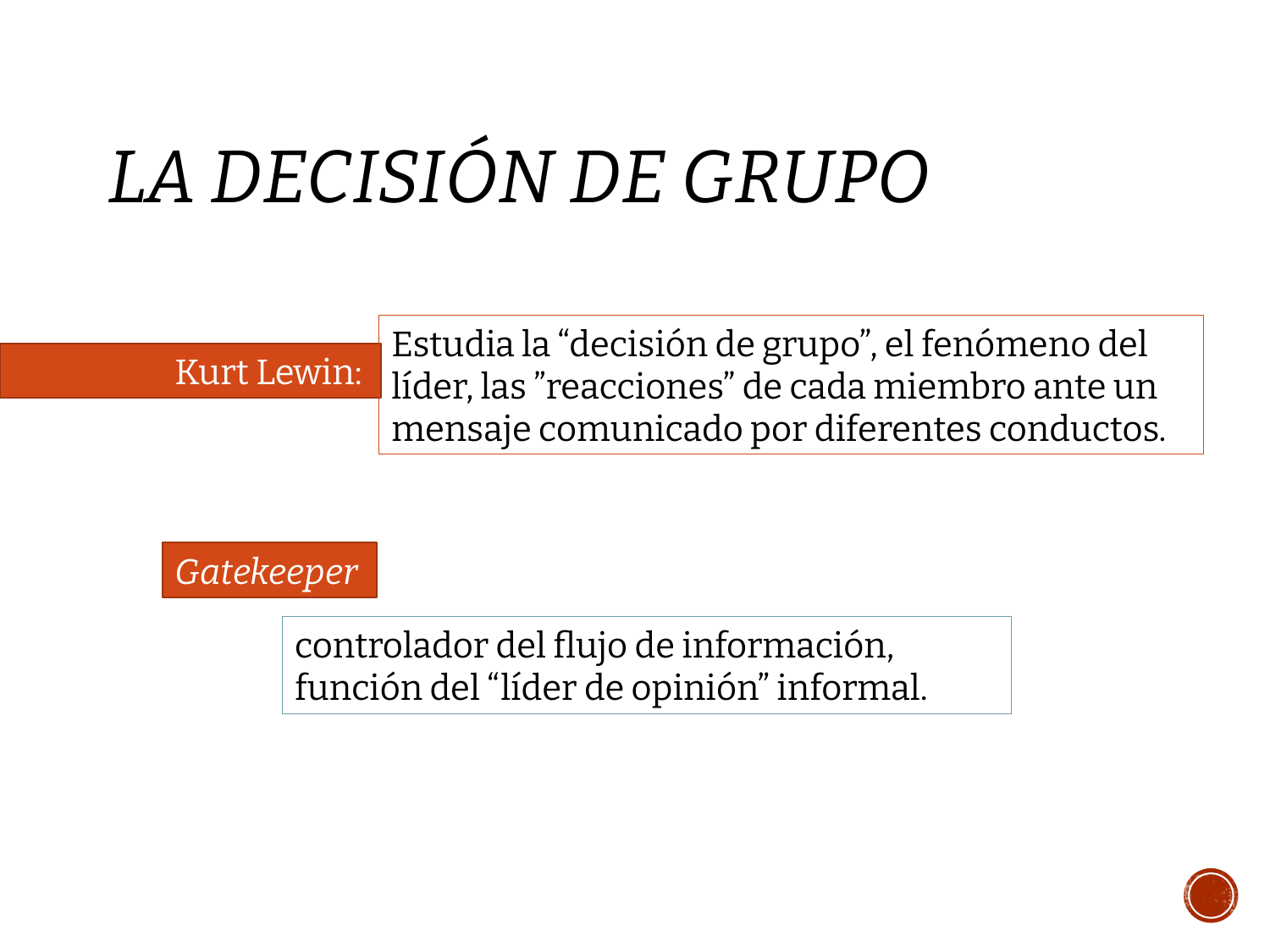

# La decisión de grupo
Estudia la “decisión de grupo”, el fenómeno del líder, las ”reacciones” de cada miembro ante un mensaje comunicado por diferentes conductos.
Kurt Lewin:
Gatekeeper
controlador del flujo de información, función del “líder de opinión” informal.